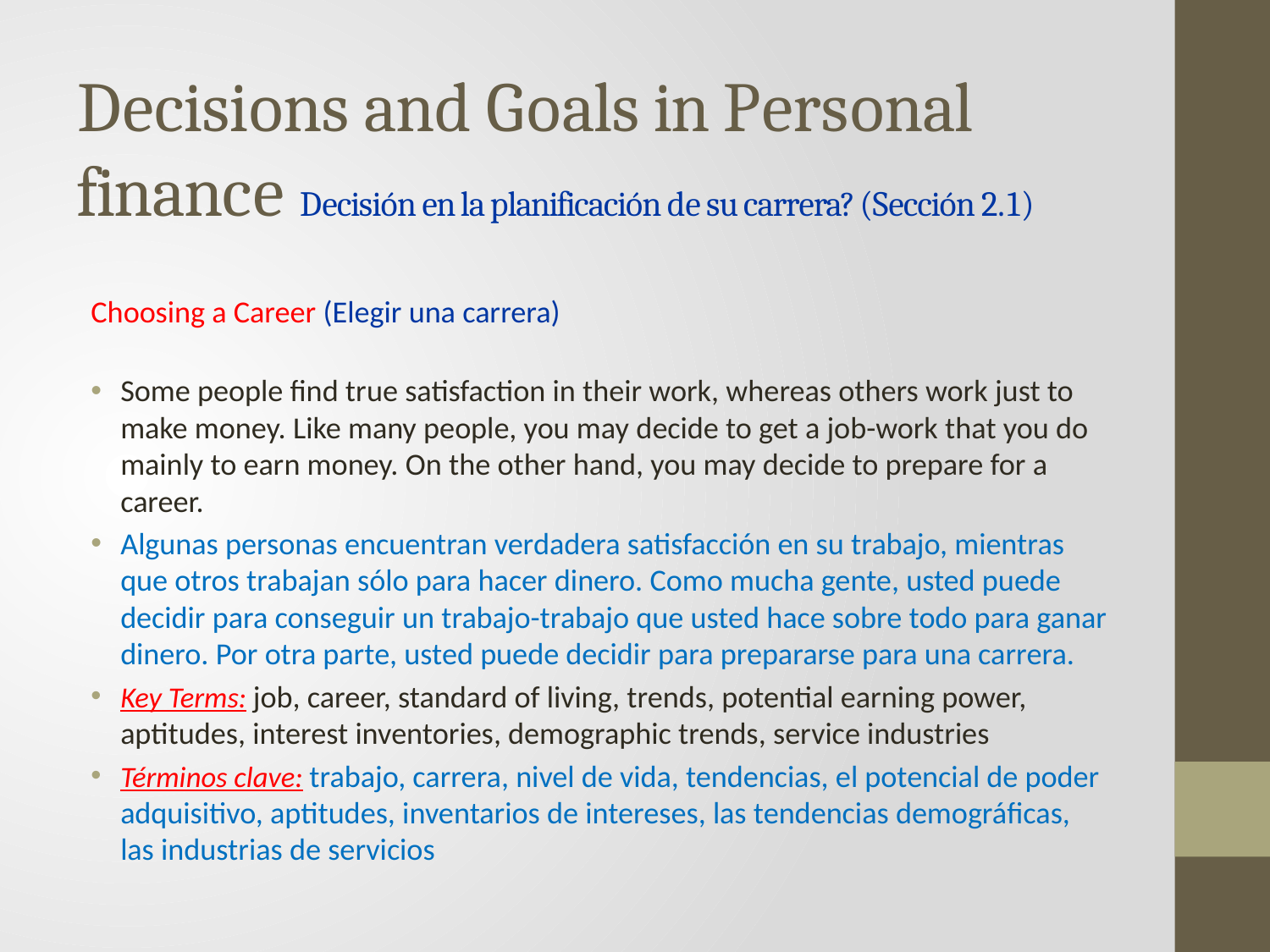

# Decisions and Goals in Personal finance Decisión en la planificación de su carrera? (Sección 2.1)
Choosing a Career (Elegir una carrera)
Some people find true satisfaction in their work, whereas others work just to make money. Like many people, you may decide to get a job-work that you do mainly to earn money. On the other hand, you may decide to prepare for a career.
Algunas personas encuentran verdadera satisfacción en su trabajo, mientras que otros trabajan sólo para hacer dinero. Como mucha gente, usted puede decidir para conseguir un trabajo-trabajo que usted hace sobre todo para ganar dinero. Por otra parte, usted puede decidir para prepararse para una carrera.
Key Terms: job, career, standard of living, trends, potential earning power, aptitudes, interest inventories, demographic trends, service industries
Términos clave: trabajo, carrera, nivel de vida, tendencias, el potencial de poder adquisitivo, aptitudes, inventarios de intereses, las tendencias demográficas, las industrias de servicios